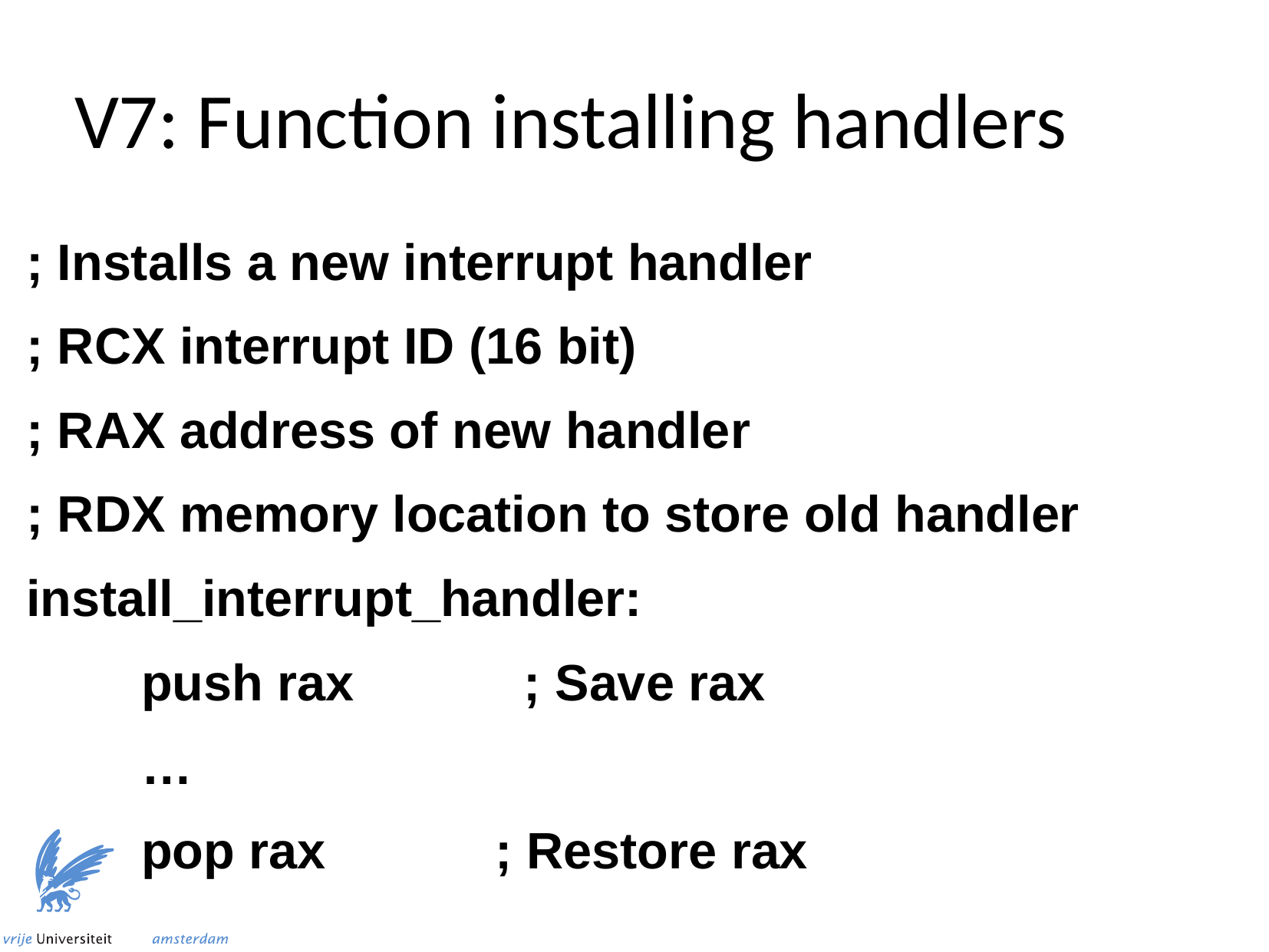

V7: Function installing handlers
; Installs a new interrupt handler
; RCX interrupt ID (16 bit)
; RAX address of new handler
; RDX memory location to store old handler
install_interrupt_handler:
	push rax            ; Save rax
	…
	pop rax            ; Restore rax